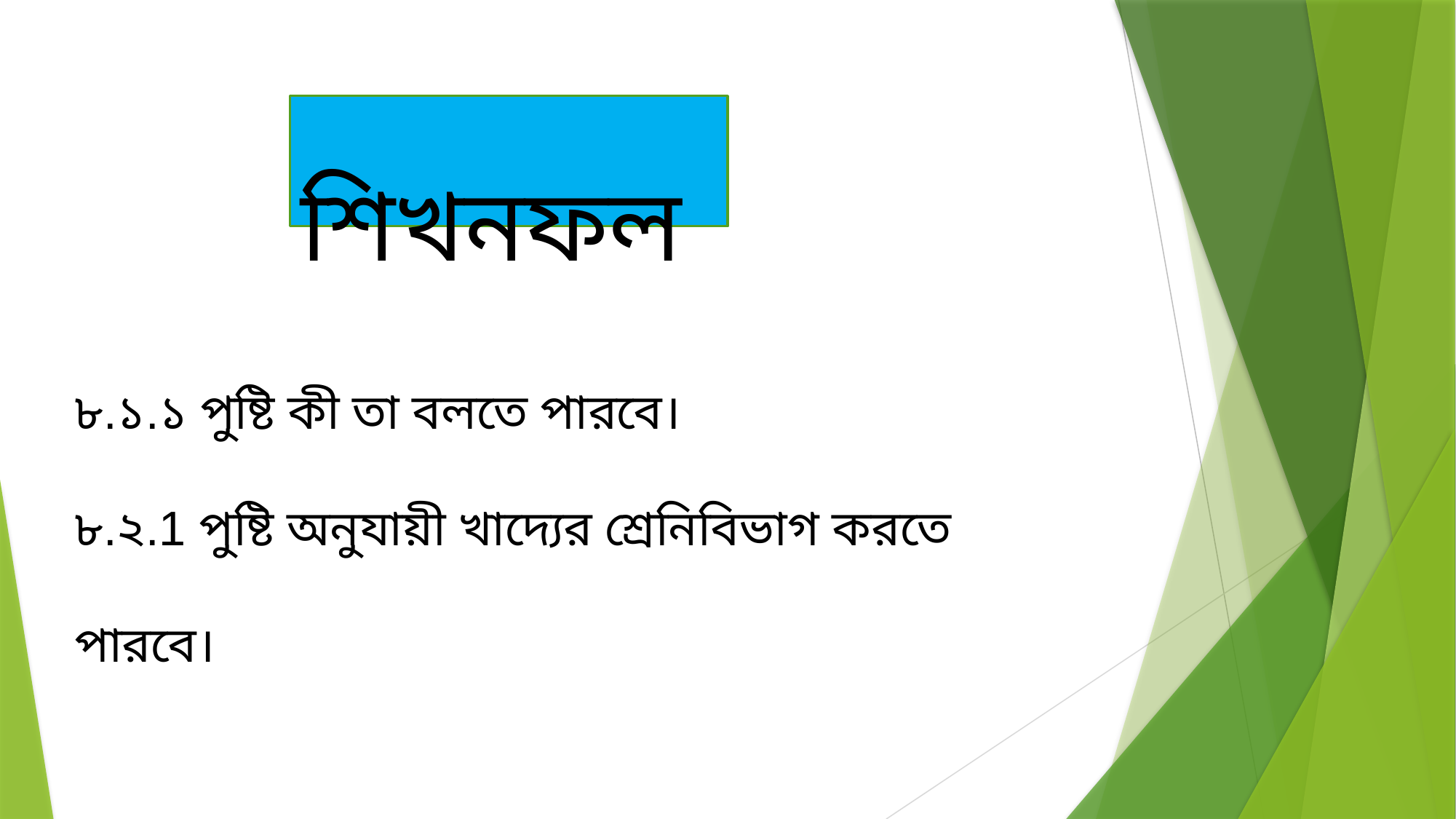

শিখনফল
৮.১.১ পুষ্টি কী তা বলতে পারবে।
৮.২.1 পুষ্টি অনুযায়ী খাদ্যের শ্রেনিবিভাগ করতে পারবে।